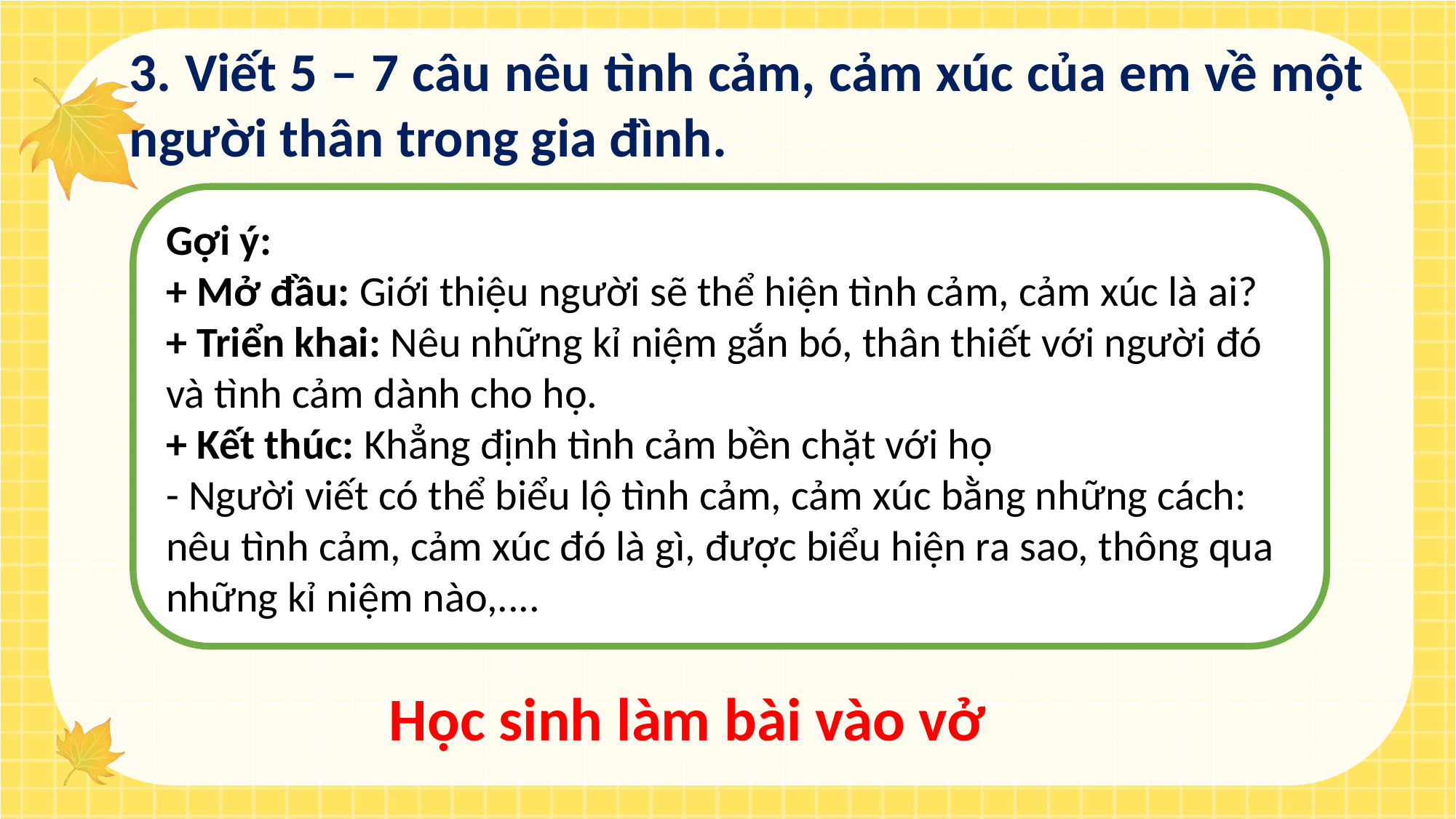

3. Viết 5 – 7 câu nêu tình cảm, cảm xúc của em về một người thân trong gia đình.
Gợi ý:
+ Mở đầu: Giới thiệu người sẽ thể hiện tình cảm, cảm xúc là ai?
+ Triển khai: Nêu những kỉ niệm gắn bó, thân thiết với người đó và tình cảm dành cho họ.
+ Kết thúc: Khẳng định tình cảm bền chặt với họ
- Người viết có thể biểu lộ tình cảm, cảm xúc bằng những cách: nêu tình cảm, cảm xúc đó là gì, được biểu hiện ra sao, thông qua những kỉ niệm nào,....
Học sinh làm bài vào vở